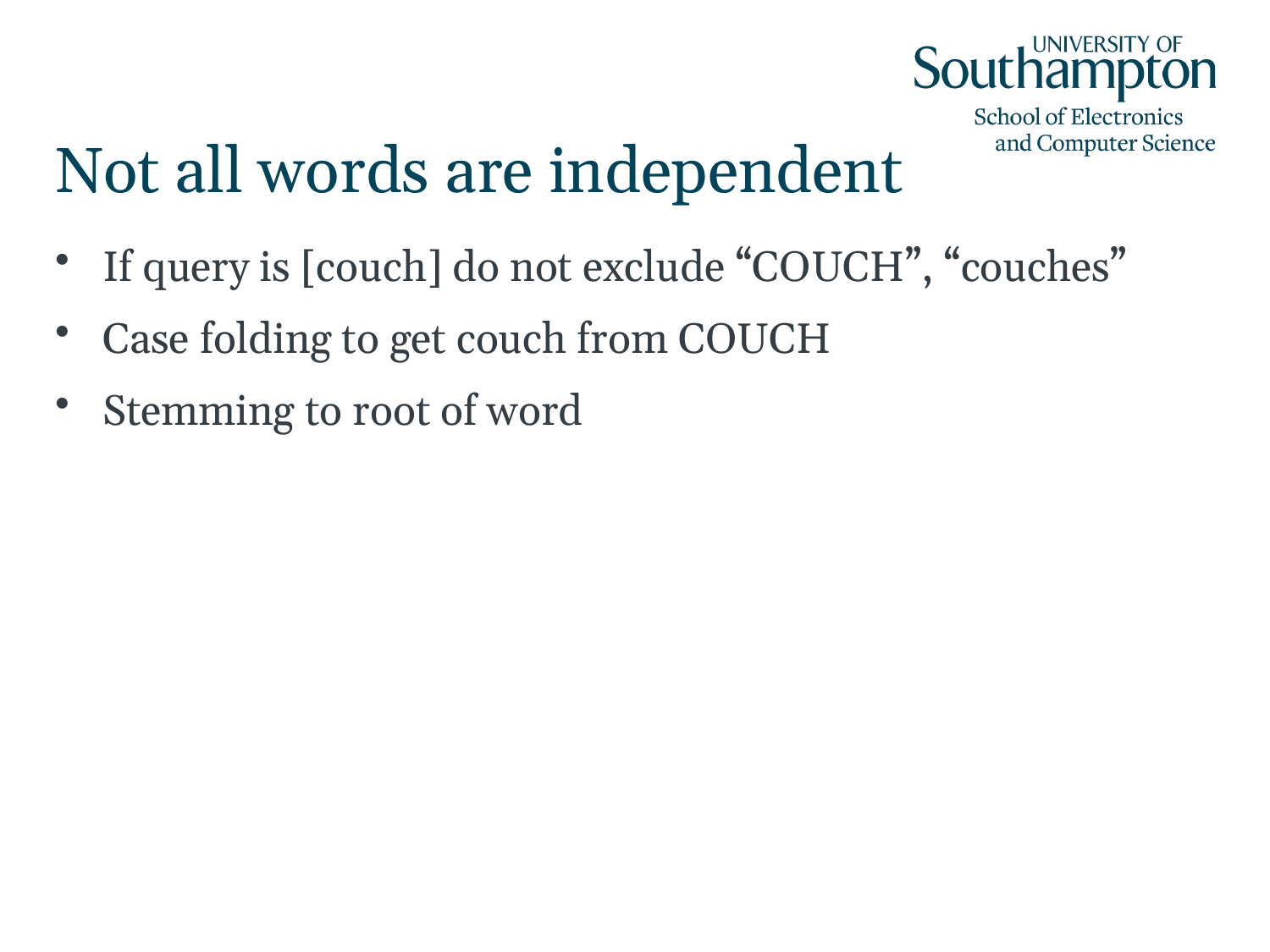

# Not all words are independent
If query is [couch] do not exclude “COUCH”, “couches”
Case folding to get couch from COUCH
Stemming to root of word